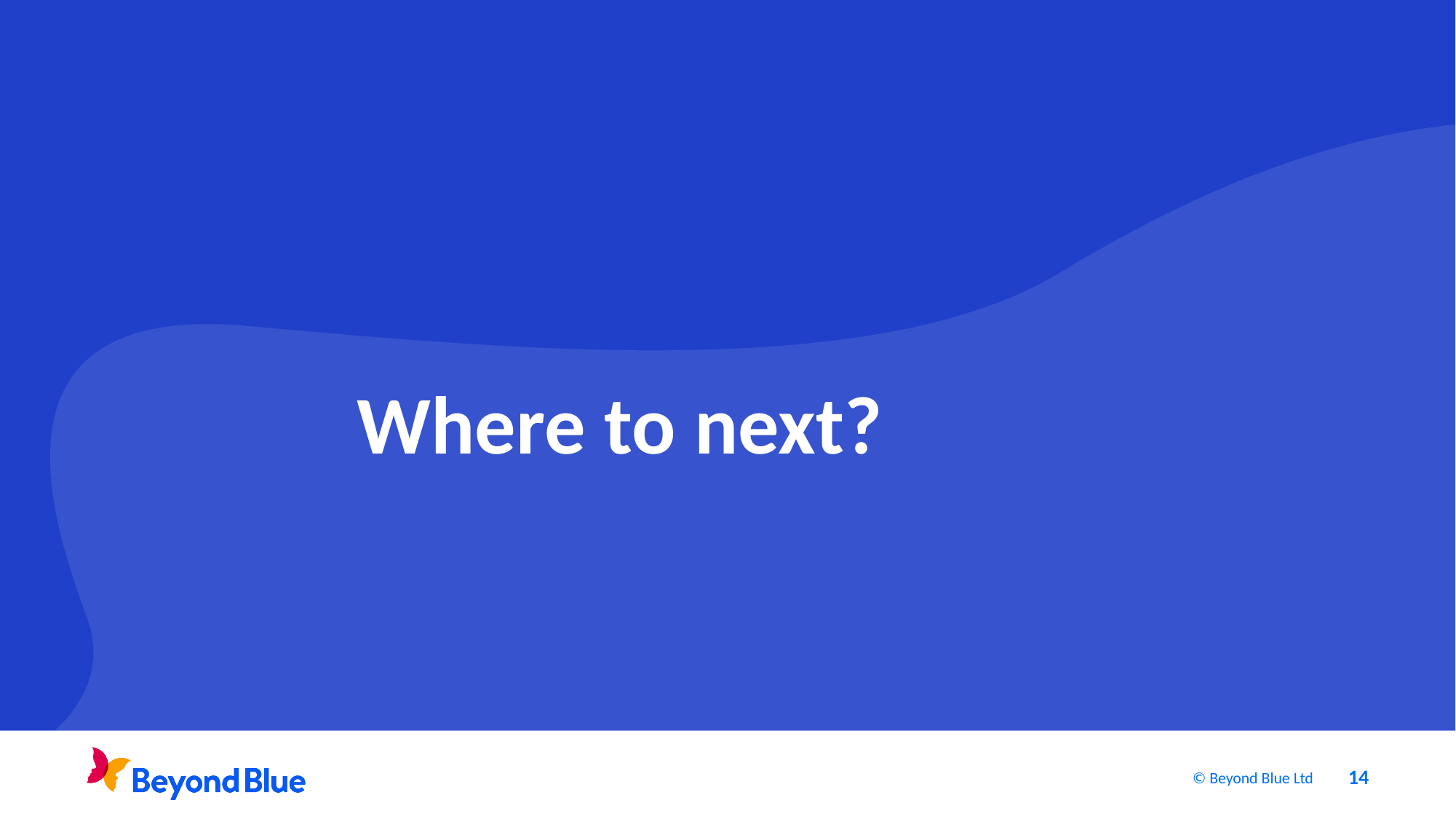

# Where to next?
14
© Beyond Blue Ltd